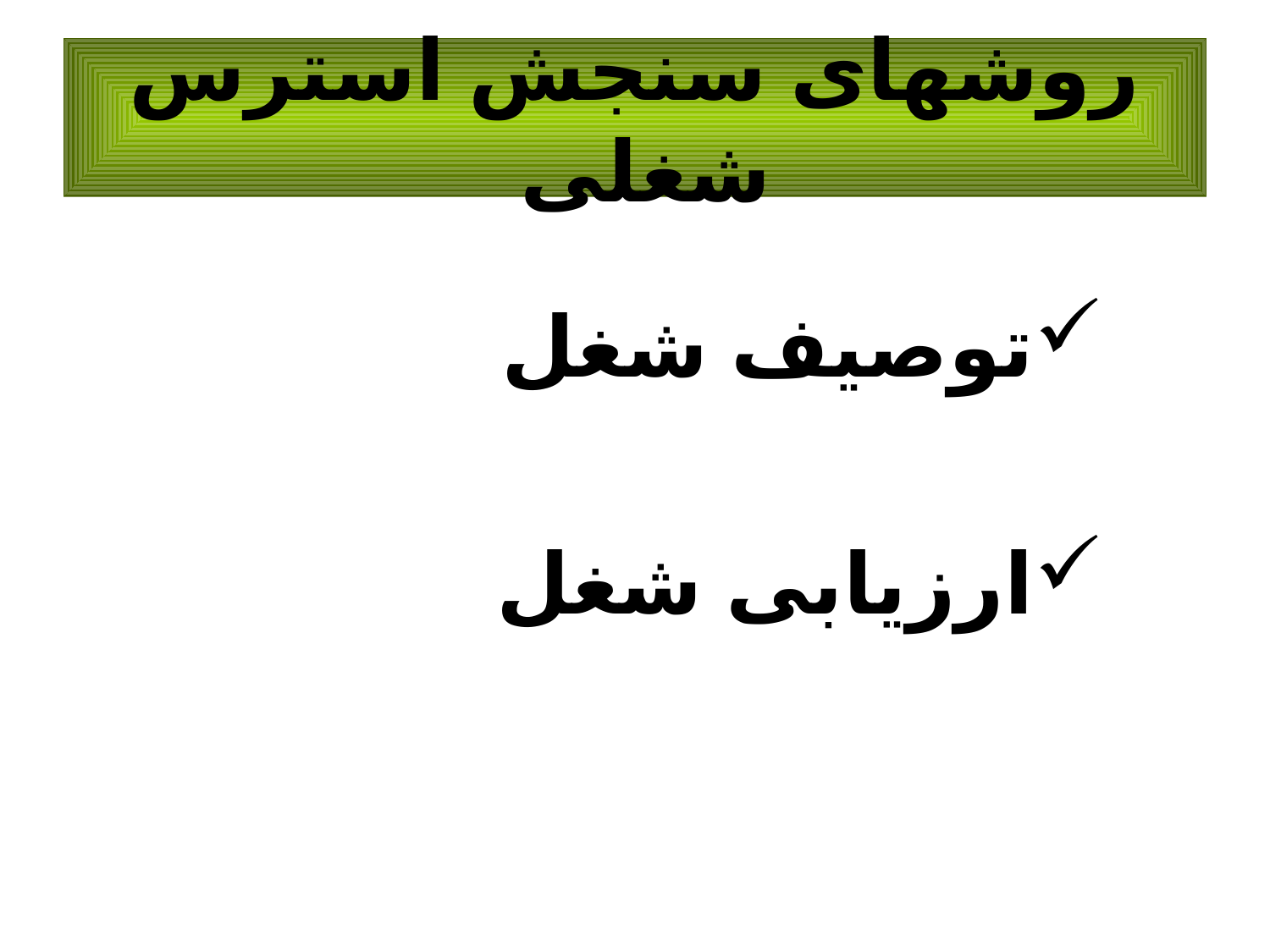

روشهای سنجش استرس شغلی
توصیف شغل

ارزیابی شغل